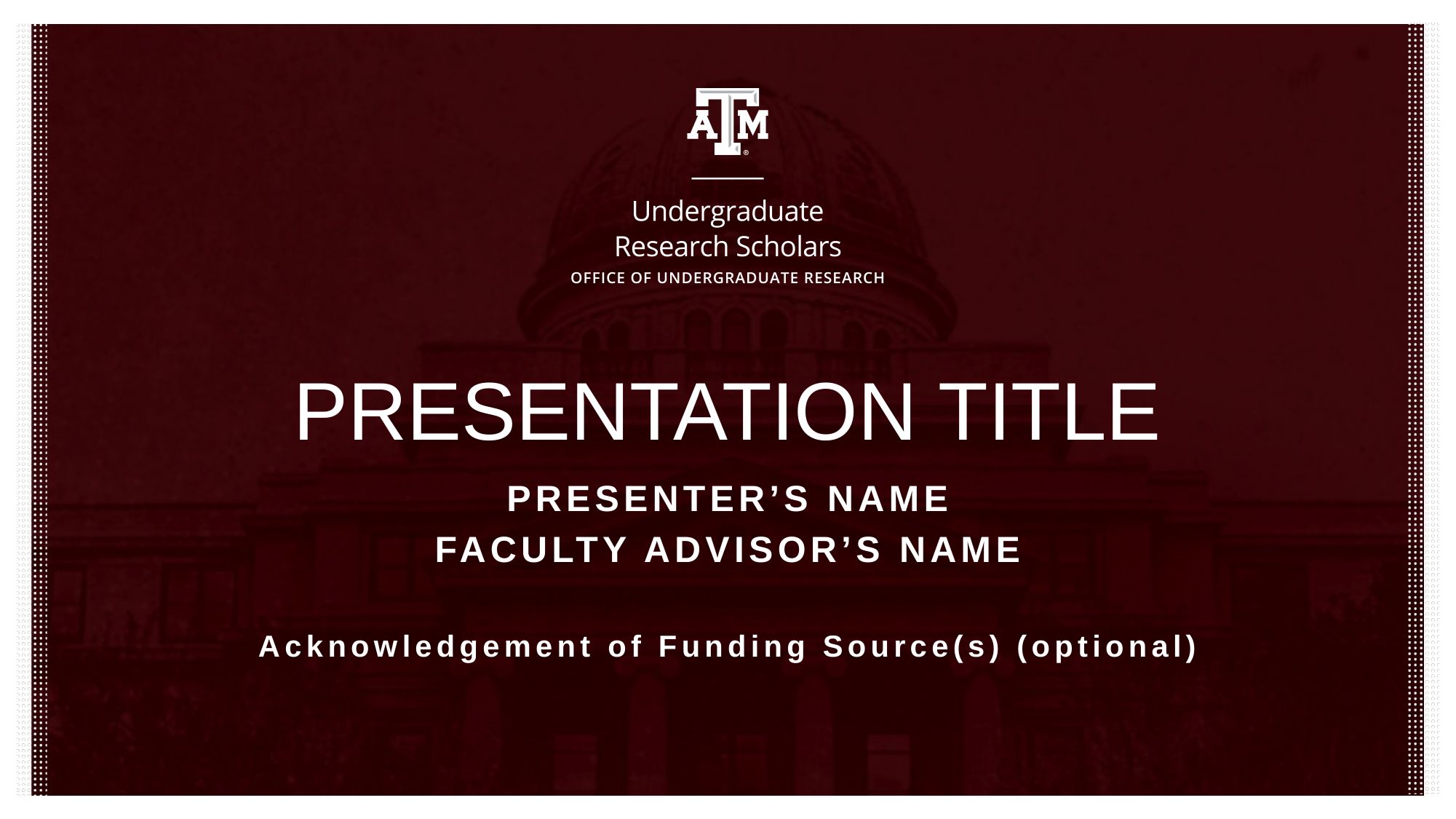

# PRESENTATION TITLE
PRESENTER’S NAME
FACULTY ADVISOR’S NAME

Acknowledgement of Funding Source(s) (optional)